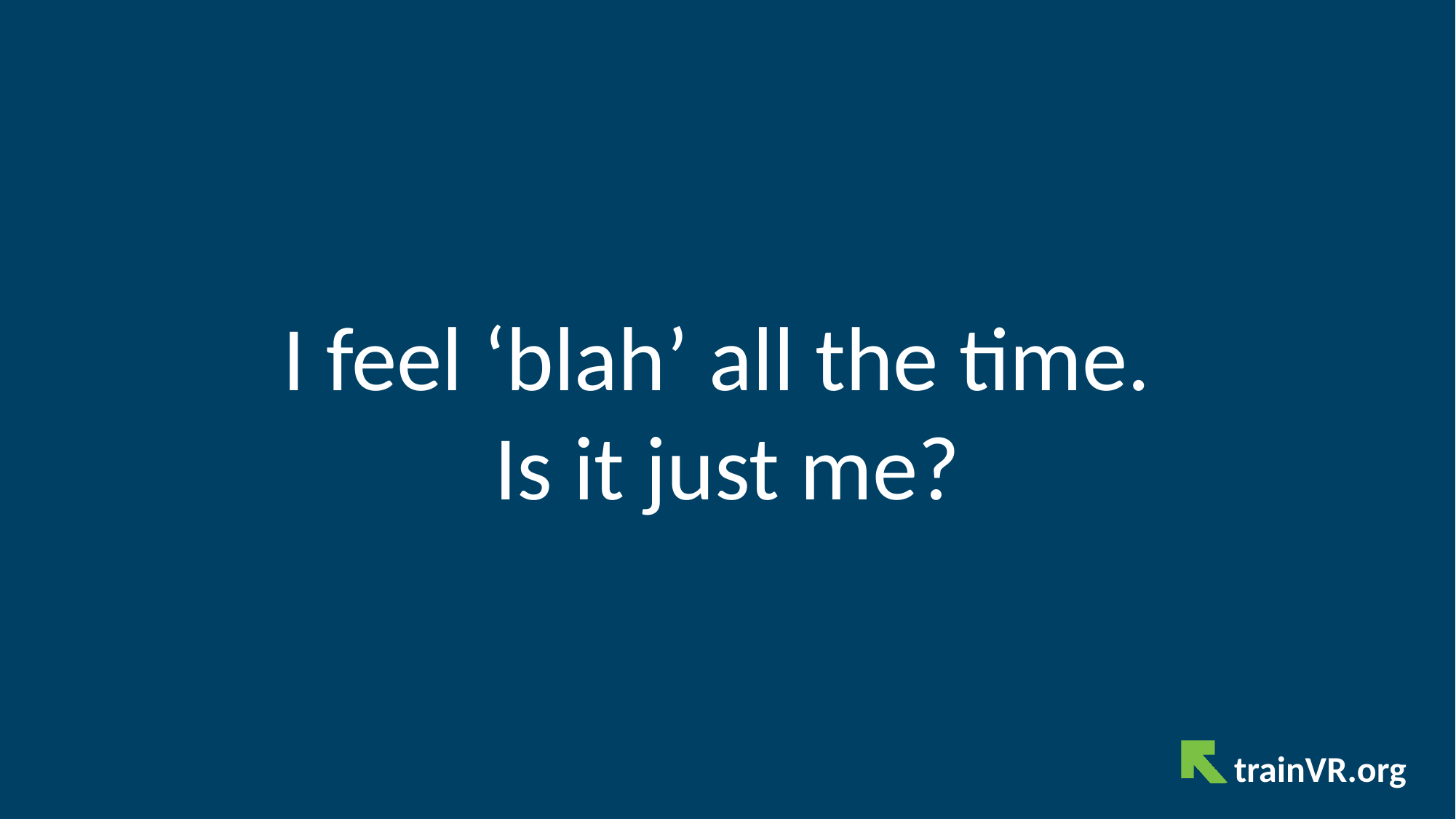

# I feel ‘blah’ all the time.  Is it just me?